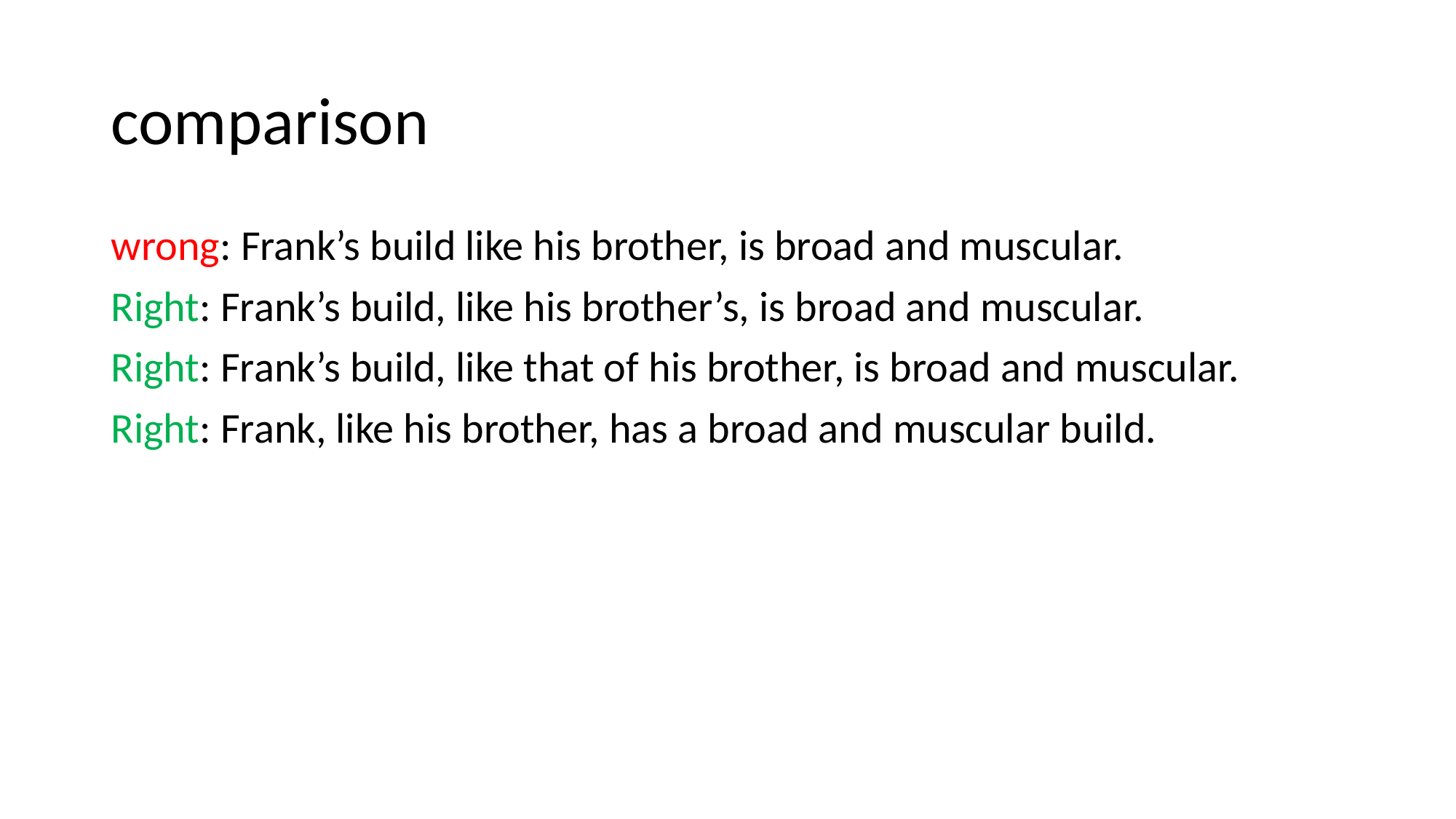

# comparison
wrong: Frank’s build like his brother, is broad and muscular.
Right: Frank’s build, like his brother’s, is broad and muscular.
Right: Frank’s build, like that of his brother, is broad and muscular.
Right: Frank, like his brother, has a broad and muscular build.